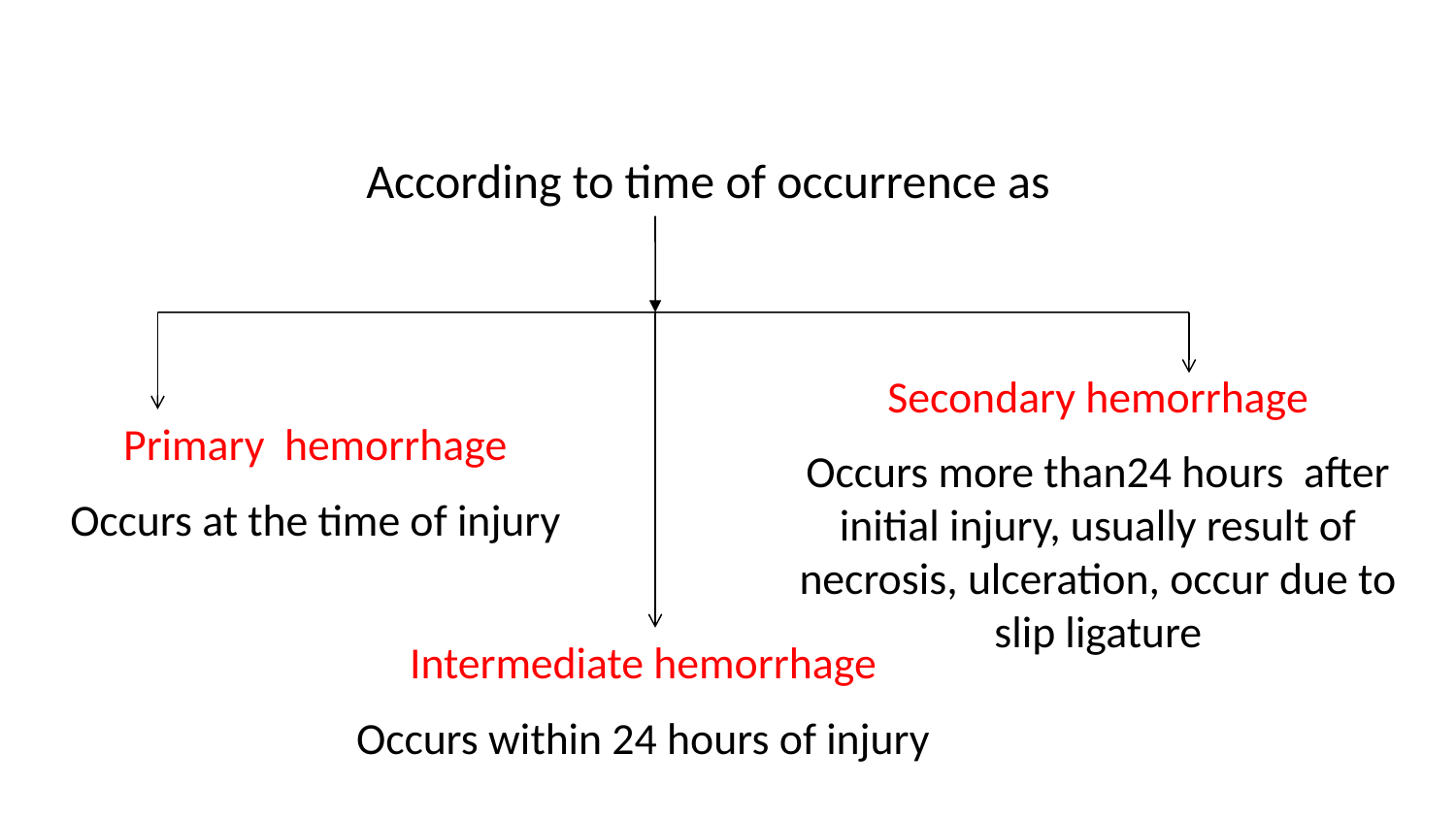

#

According to time of occurrence as

Secondary hemorrhage
Occurs more than24 hours  after initial injury, usually result of necrosis, ulceration, occur due to slip ligature
Primary  hemorrhage
Occurs at the time of injury
Intermediate hemorrhage
Occurs within 24 hours of injury